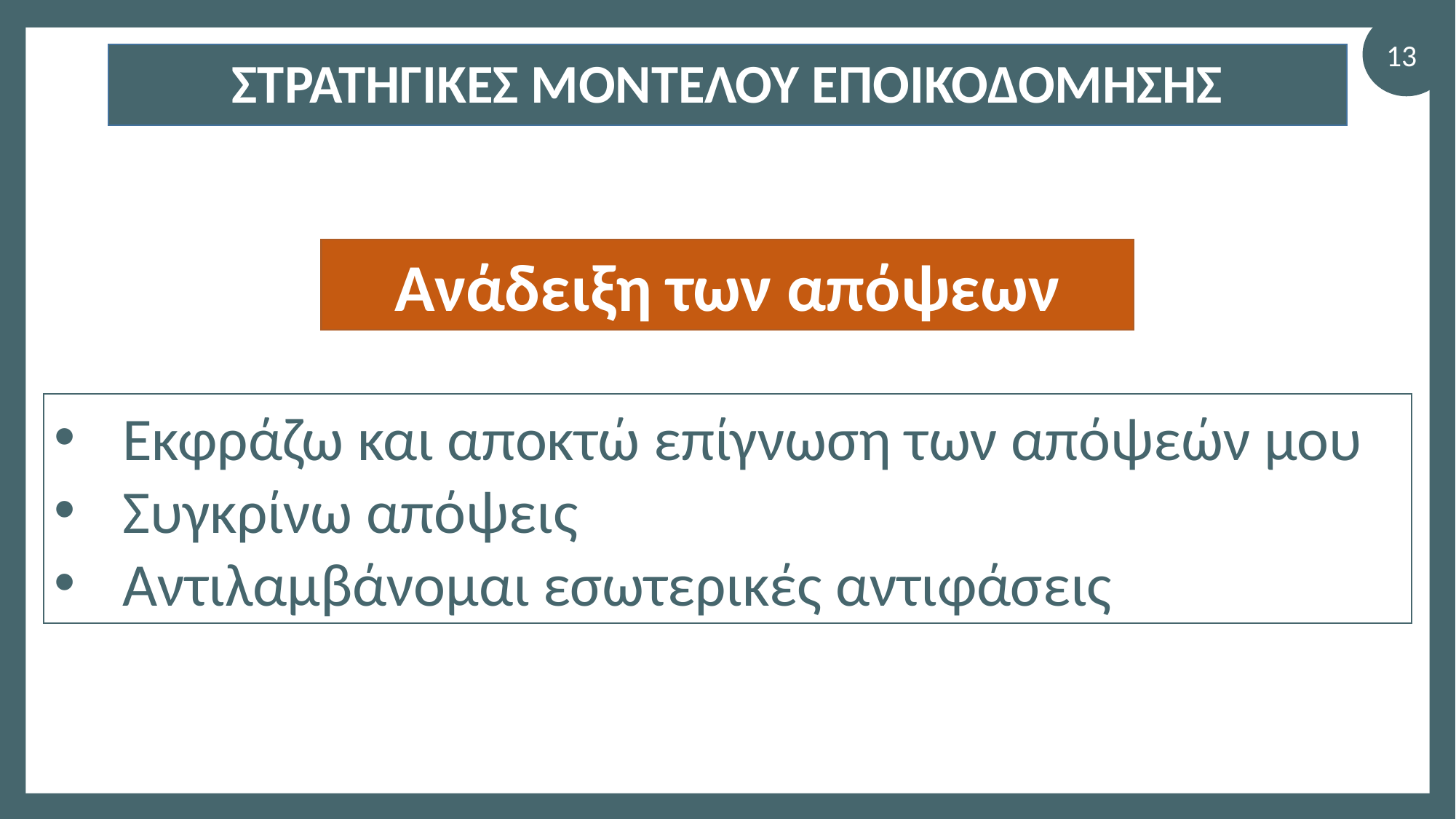

13
ΣΤΡΑΤΗΓΙΚΕΣ ΜΟΝΤΕΛΟΥ ΕΠΟΙΚΟΔΟΜΗΣΗΣ
Ανάδειξη των απόψεων
Εκφράζω και αποκτώ επίγνωση των απόψεών μου
Συγκρίνω απόψεις
Αντιλαμβάνομαι εσωτερικές αντιφάσεις